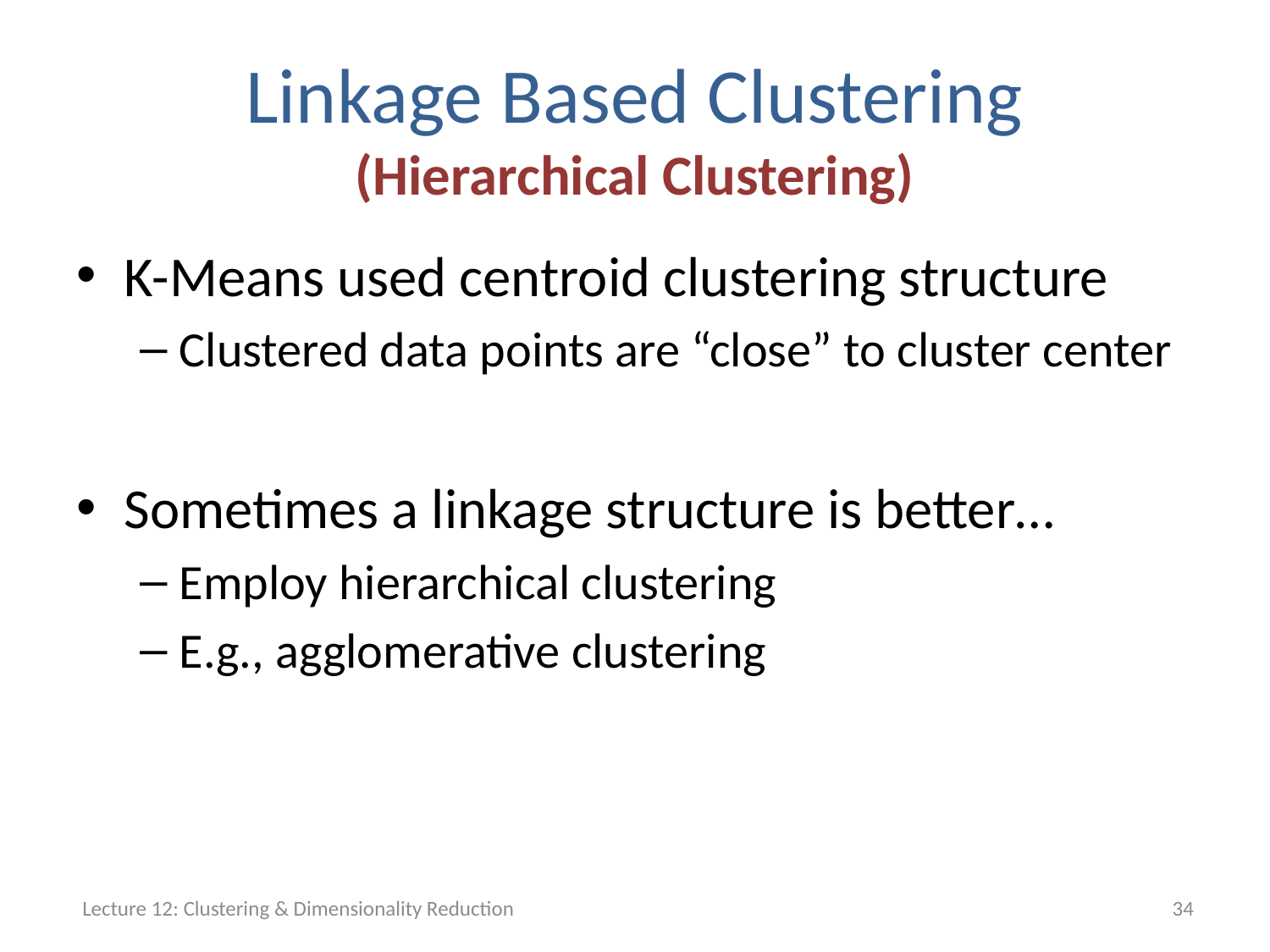

# Linkage Based Clustering (Hierarchical Clustering)
K-Means used centroid clustering structure
Clustered data points are “close” to cluster center

Sometimes a linkage structure is better…
Employ hierarchical clustering
E.g., agglomerative clustering
Lecture 12: Clustering & Dimensionality Reduction
34